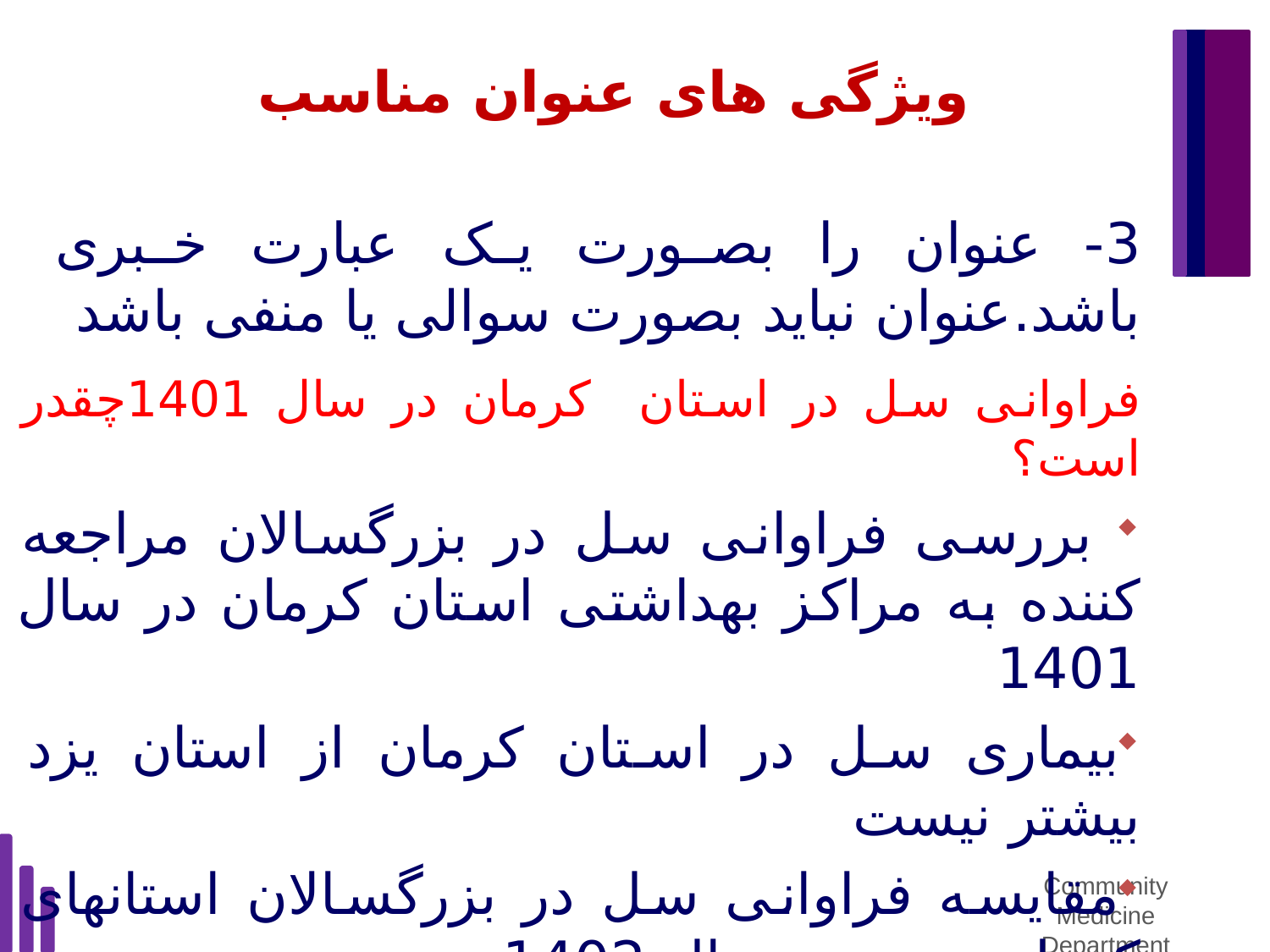

ویژگی های عنوان مناسب
3- عنوان را بصورت یک عبارت خبری  باشد.عنوان نباید بصورت سوالی یا منفی باشد
فراوانی سل در استان  کرمان در سال 1401چقدر است؟
 بررسی فراوانی سل در بزرگسالان مراجعه کننده به مراکز بهداشتی استان کرمان در سال 1401
بیماری سل در استان کرمان از استان یزد بیشتر نیست
مقایسه فراوانی سل در بزرگسالان استانهای کرمان و یزد در سال 1402
#